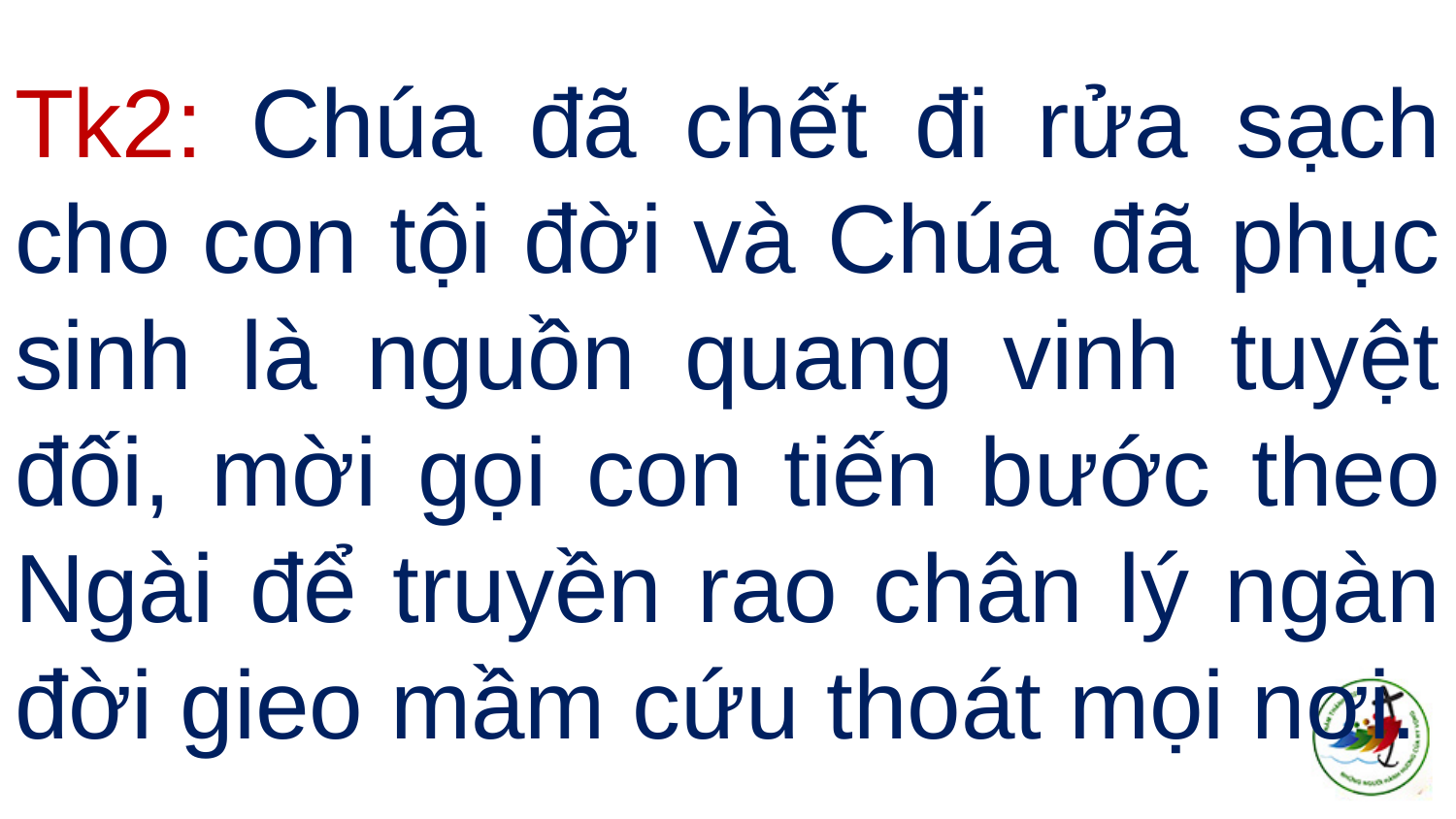

# Tk2: Chúa đã chết đi rửa sạch cho con tội đời và Chúa đã phục sinh là nguồn quang vinh tuyệt đối, mời gọi con tiến bước theo Ngài để truyền rao chân lý ngàn đời gieo mầm cứu thoát mọi nơi.